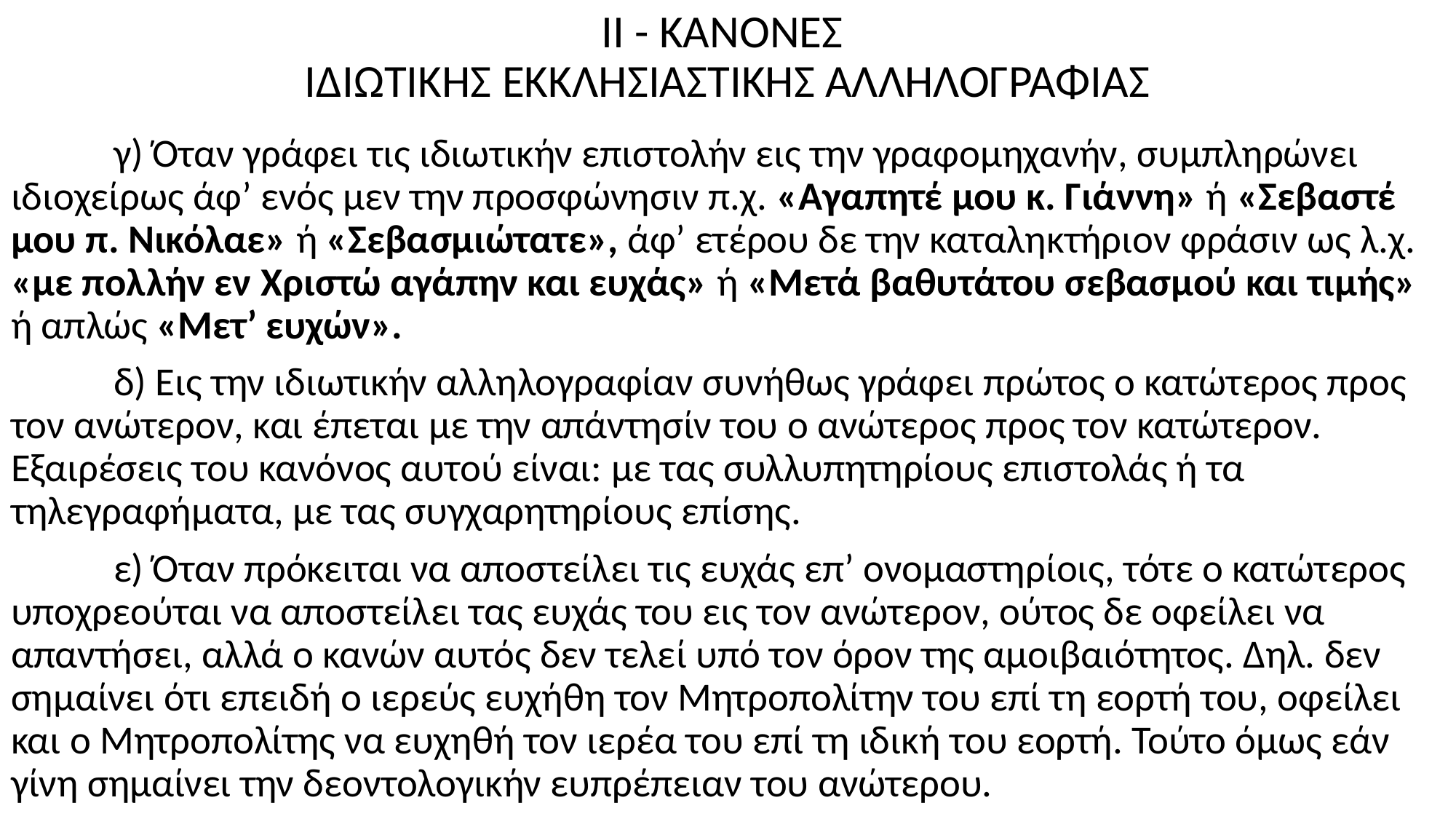

# II - ΚΑΝΟΝΕΣ ΙΔΙΩΤΙΚΗΣ ΕΚΚΛΗΣΙΑΣΤΙΚΗΣ ΑΛΛΗΛΟΓΡΑΦΙΑΣ
	γ) Όταν γράφει τις ιδιωτικήν επιστολήν εις την γραφομηχανήν, συμπληρώνει ιδιοχείρως άφ’ ενός μεν την προσφώνησιν π.χ. «Αγαπητέ μου κ. Γιάννη» ή «Σεβαστέ μου π. Νικόλαε» ή «Σεβασμιώτατε», άφ’ ετέρου δε την καταληκτήριον φράσιν ως λ.χ. «με πολλήν εν Χριστώ αγάπην και ευχάς» ή «Μετά βαθυτάτου σεβασμού και τιμής» ή απλώς «Μετ’ ευχών».
	δ) Εις την ιδιωτικήν αλληλογραφίαν συνήθως γράφει πρώτος ο κατώτερος προς τον ανώτερον, και έπεται με την απάντησίν του ο ανώτερος προς τον κατώτερον. Εξαιρέσεις του κανόνος αυτού είναι: με τας συλλυπητηρίους επιστολάς ή τα τηλεγραφήματα, με τας συγχαρητηρίους επίσης.
	ε) Όταν πρόκειται να αποστείλει τις ευχάς επ’ ονομαστηρίοις, τότε ο κατώτερος υποχρεούται να αποστείλει τας ευχάς του εις τον ανώτερον, ούτος δε οφείλει να απαντήσει, αλλά ο κανών αυτός δεν τελεί υπό τον όρον της αμοιβαιότητος. Δηλ. δεν σημαίνει ότι επειδή ο ιερεύς ευχήθη τον Μητροπολίτην του επί τη εορτή του, οφείλει και ο Μητροπολίτης να ευχηθή τον ιερέα του επί τη ιδική του εορτή. Τούτο όμως εάν γίνη σημαίνει την δεοντολογικήν ευπρέπειαν του ανώτερου.